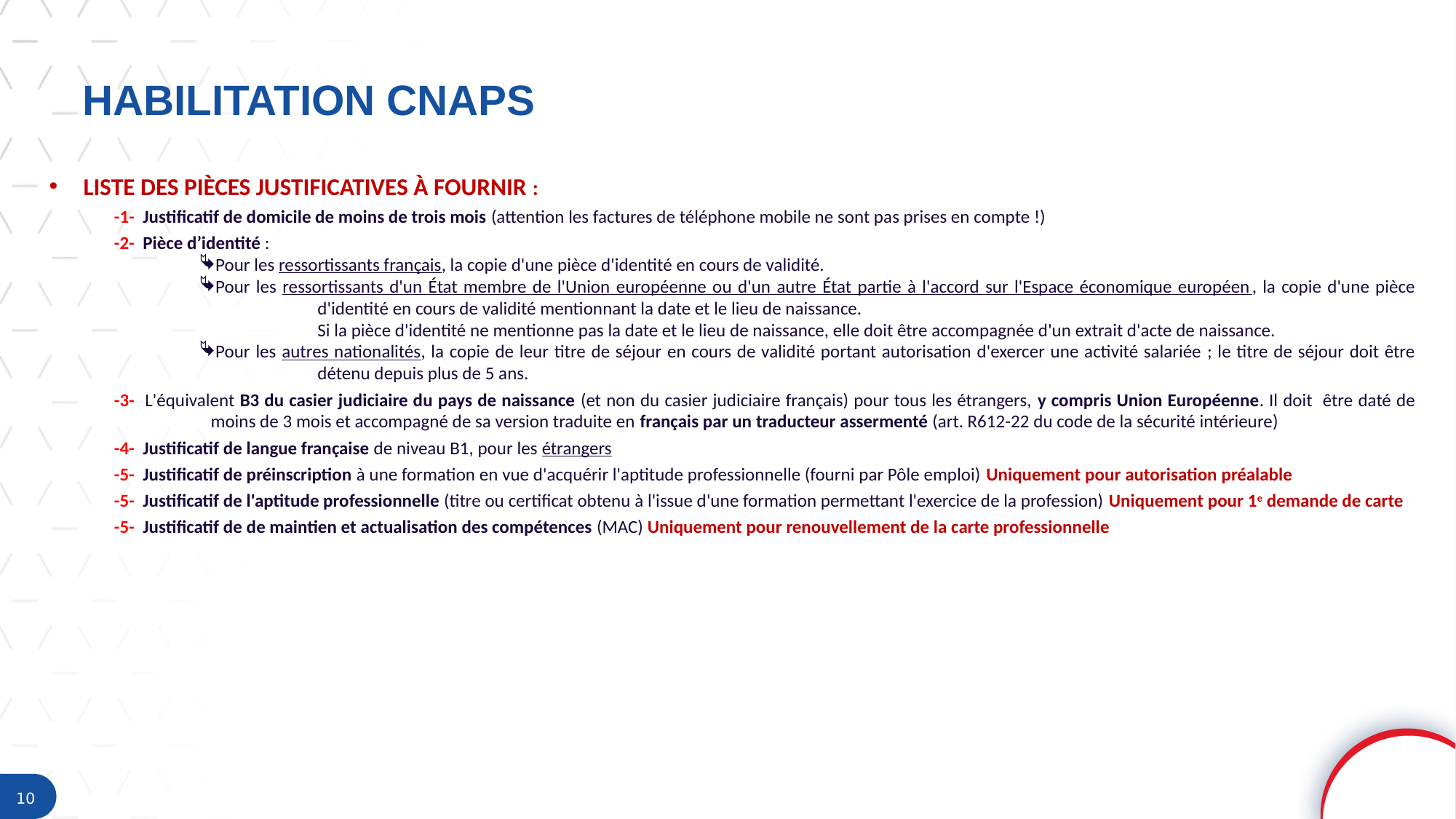

HABILITATION CNAPS
LISTE DES PIÈCES JUSTIFICATIVES À FOURNIR :
-1-  Justificatif de domicile de moins de trois mois (attention les factures de téléphone mobile ne sont pas prises en compte !)
-2-  Pièce d’identité :
Pour les ressortissants français, la copie d'une pièce d'identité en cours de validité.
Pour les ressortissants d'un État membre de l'Union européenne ou d'un autre État partie à l'accord sur l'Espace économique européen, la copie d'une pièce 	d'identité en cours de validité mentionnant la date et le lieu de naissance.
	Si la pièce d'identité ne mentionne pas la date et le lieu de naissance, elle doit être accompagnée d'un extrait d'acte de naissance.
Pour les autres nationalités, la copie de leur titre de séjour en cours de validité portant autorisation d'exercer une activité salariée ; le titre de séjour doit être 	détenu depuis plus de 5 ans.
-3-  L'équivalent B3 du casier judiciaire du pays de naissance (et non du casier judiciaire français) pour tous les étrangers, y compris Union Européenne. Il doit  être daté de 	moins de 3 mois et accompagné de sa version traduite en français par un traducteur assermenté (art. R612-22 du code de la sécurité intérieure)
-4-  Justificatif de langue française de niveau B1, pour les étrangers
-5-  Justificatif de préinscription à une formation en vue d'acquérir l'aptitude professionnelle (fourni par Pôle emploi) Uniquement pour autorisation préalable
-5-  Justificatif de l'aptitude professionnelle (titre ou certificat obtenu à l'issue d'une formation permettant l'exercice de la profession) Uniquement pour 1e demande de carte
-5-  Justificatif de de maintien et actualisation des compétences (MAC) Uniquement pour renouvellement de la carte professionnelle
10